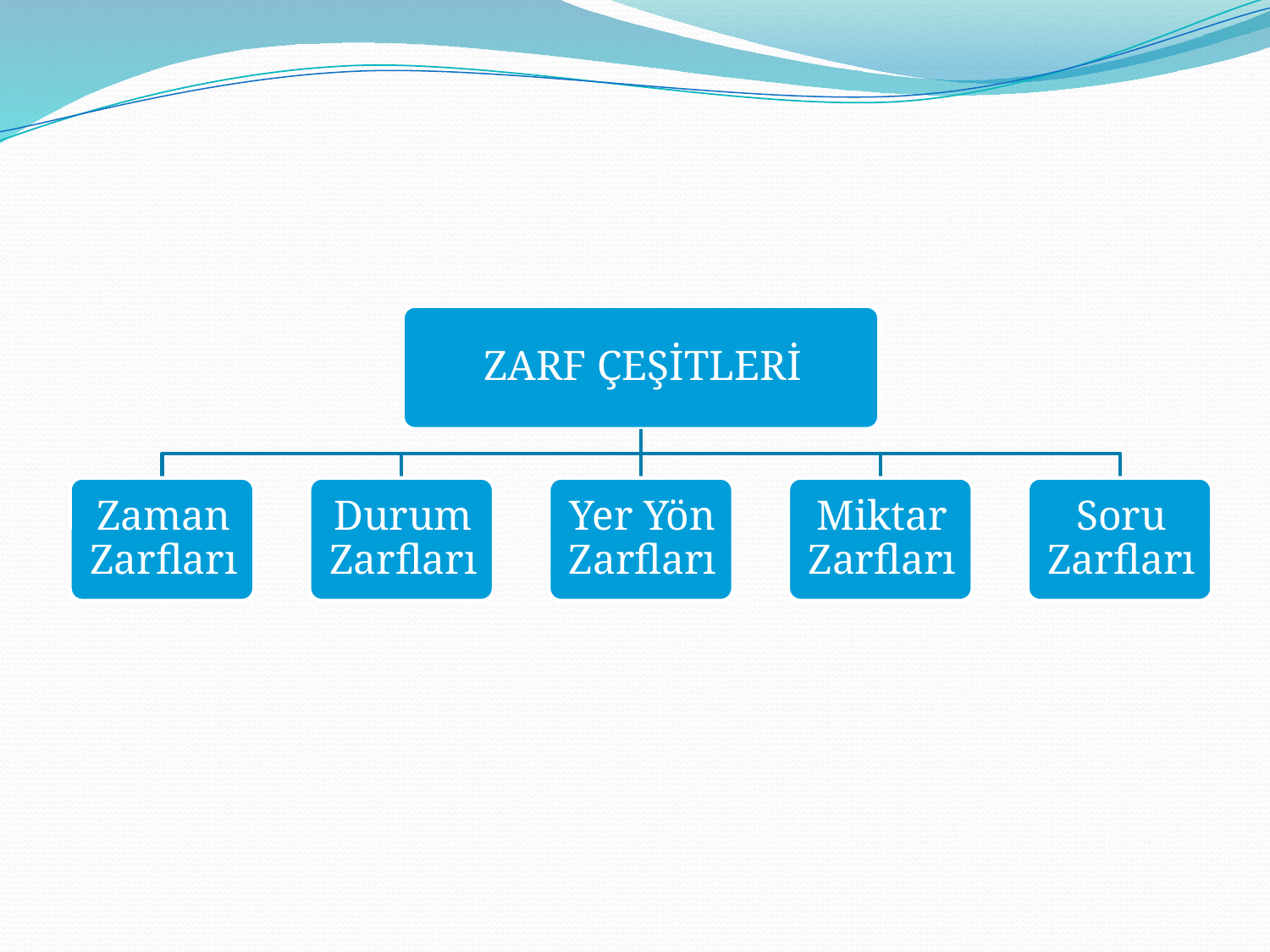

ZARF ÇEŞİTLERİ
Zaman Zarfları
Durum Zarfları
Yer Yön Zarfları
Miktar Zarfları
Soru Zarfları